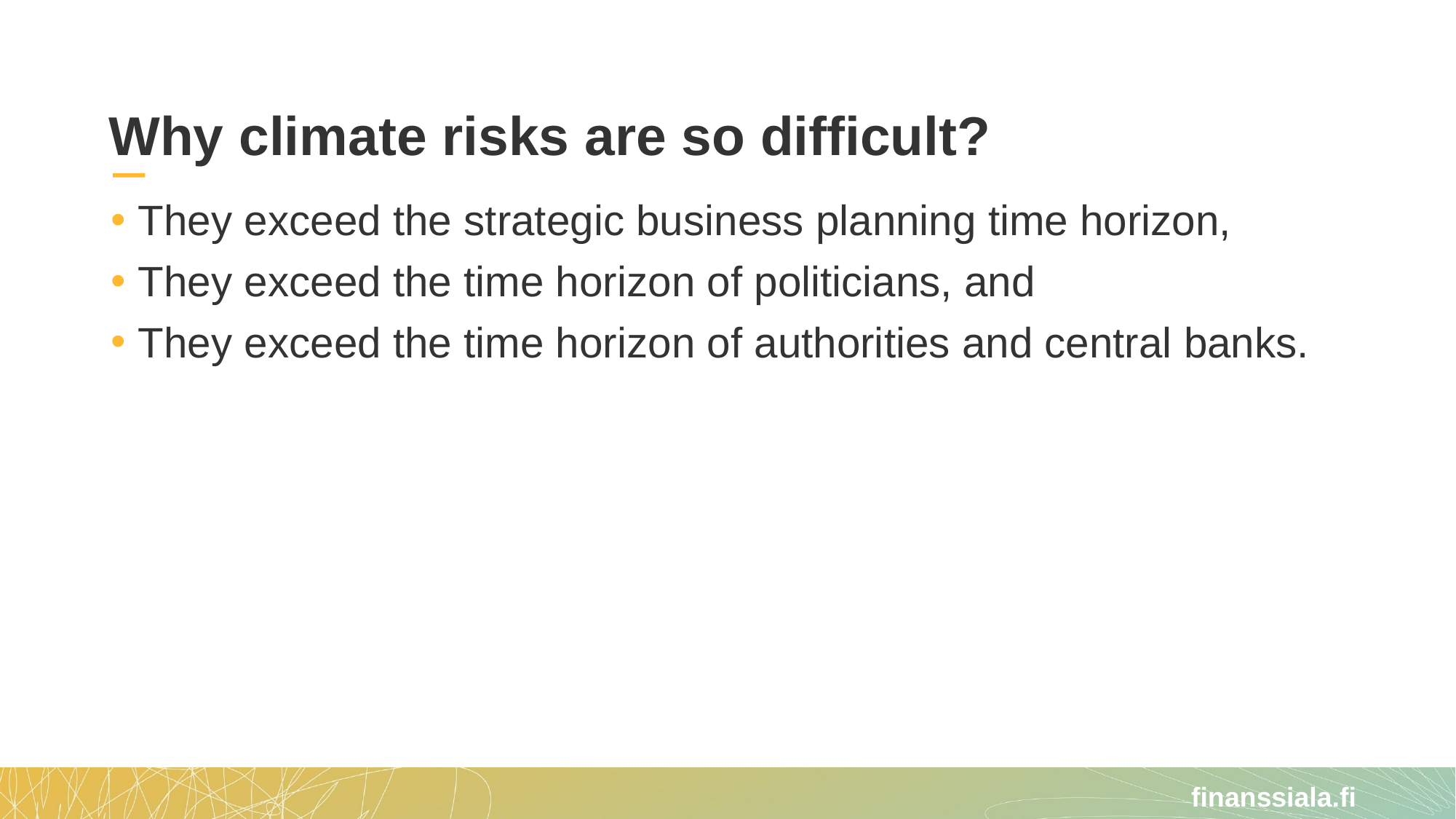

# Why climate risks are so difficult?
They exceed the strategic business planning time horizon,
They exceed the time horizon of politicians, and
They exceed the time horizon of authorities and central banks.